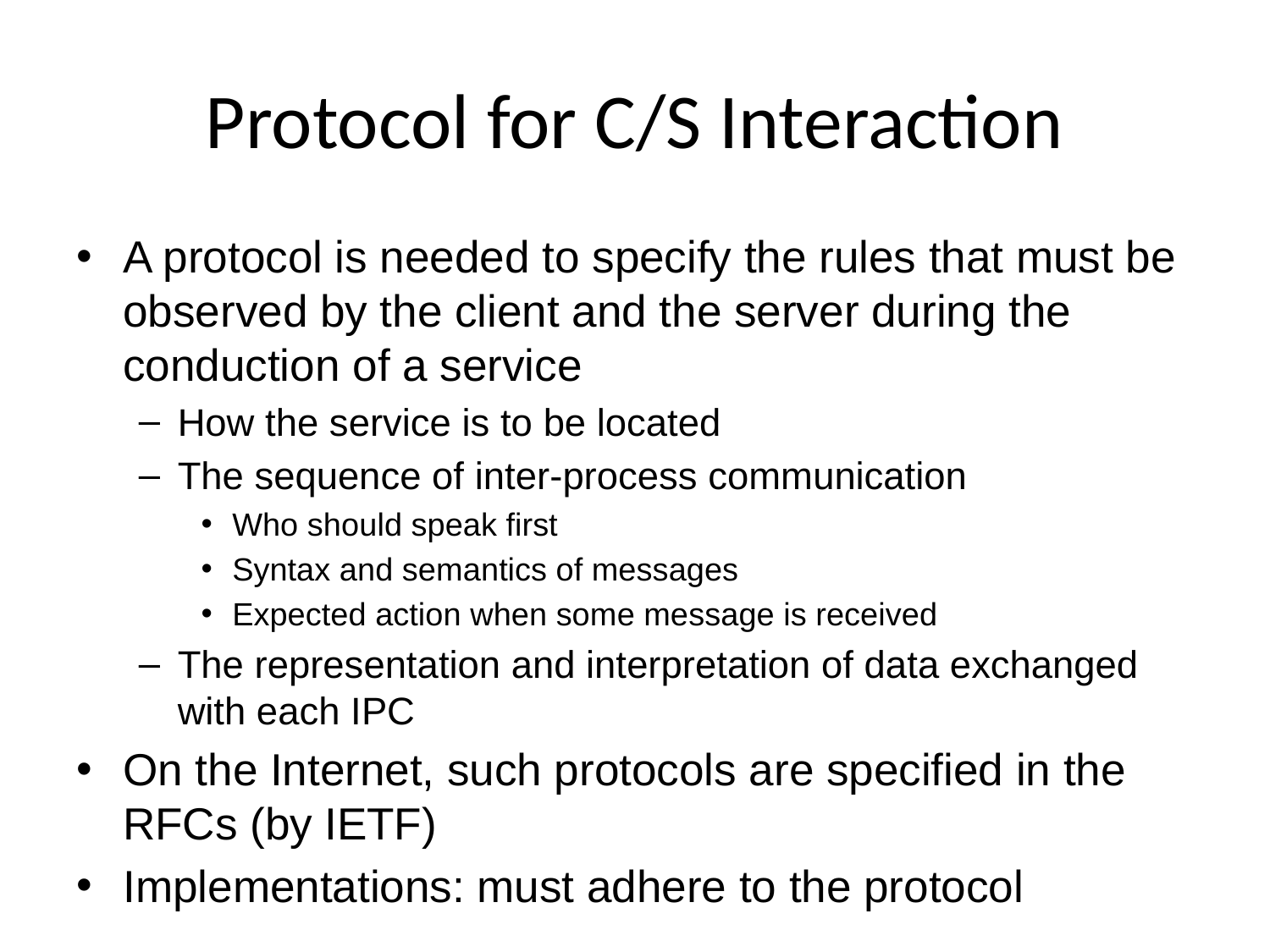

# Protocol for C/S Interaction
A protocol is needed to specify the rules that must be observed by the client and the server during the conduction of a service
How the service is to be located
The sequence of inter-process communication
Who should speak first
Syntax and semantics of messages
Expected action when some message is received
The representation and interpretation of data exchanged with each IPC
On the Internet, such protocols are specified in the RFCs (by IETF)
Implementations: must adhere to the protocol